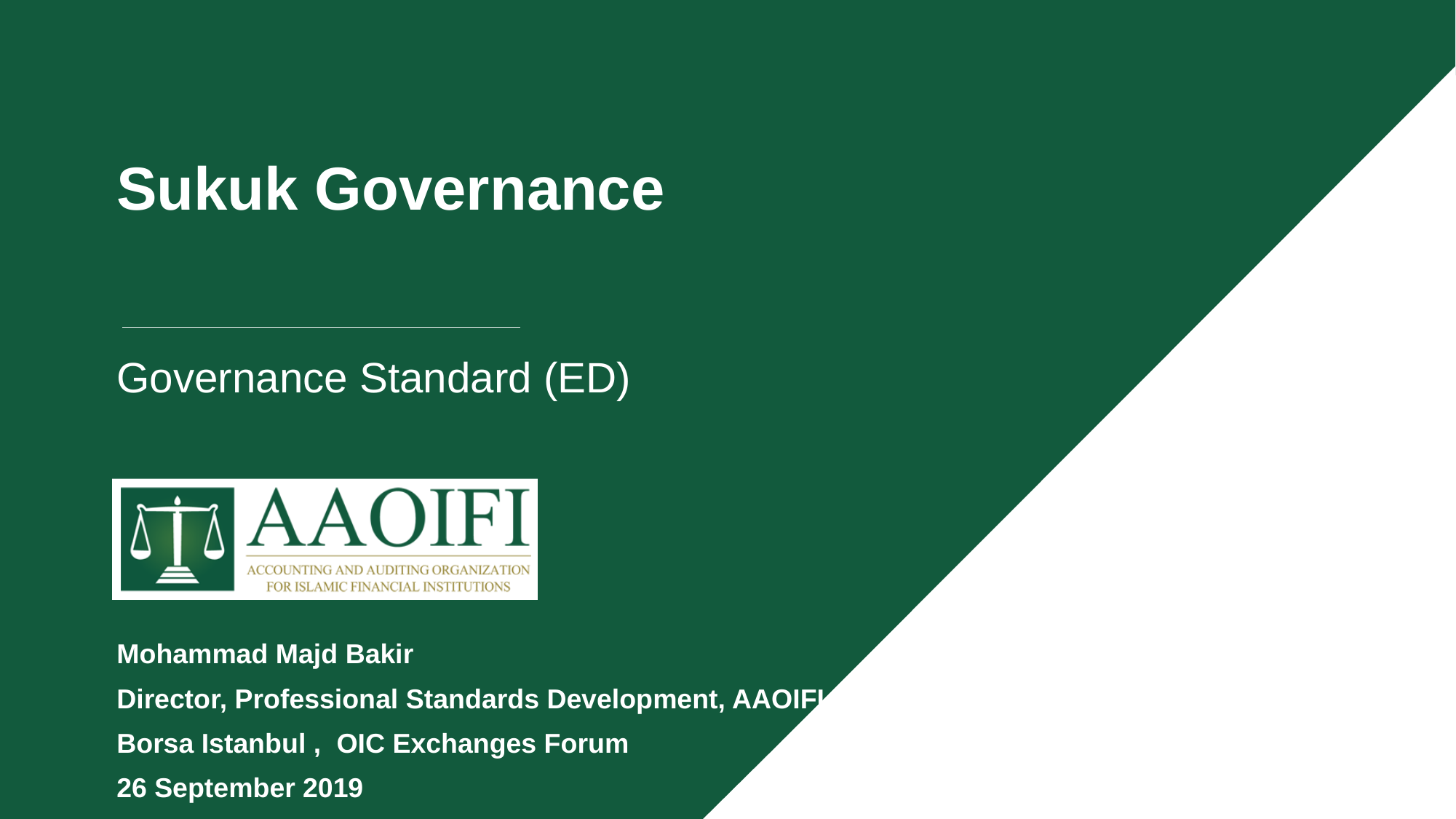

# Sukuk Governance
Governance Standard (ED)
Mohammad Majd Bakir
Director, Professional Standards Development, AAOIFI
Borsa Istanbul ,  OIC Exchanges Forum
26 September 2019